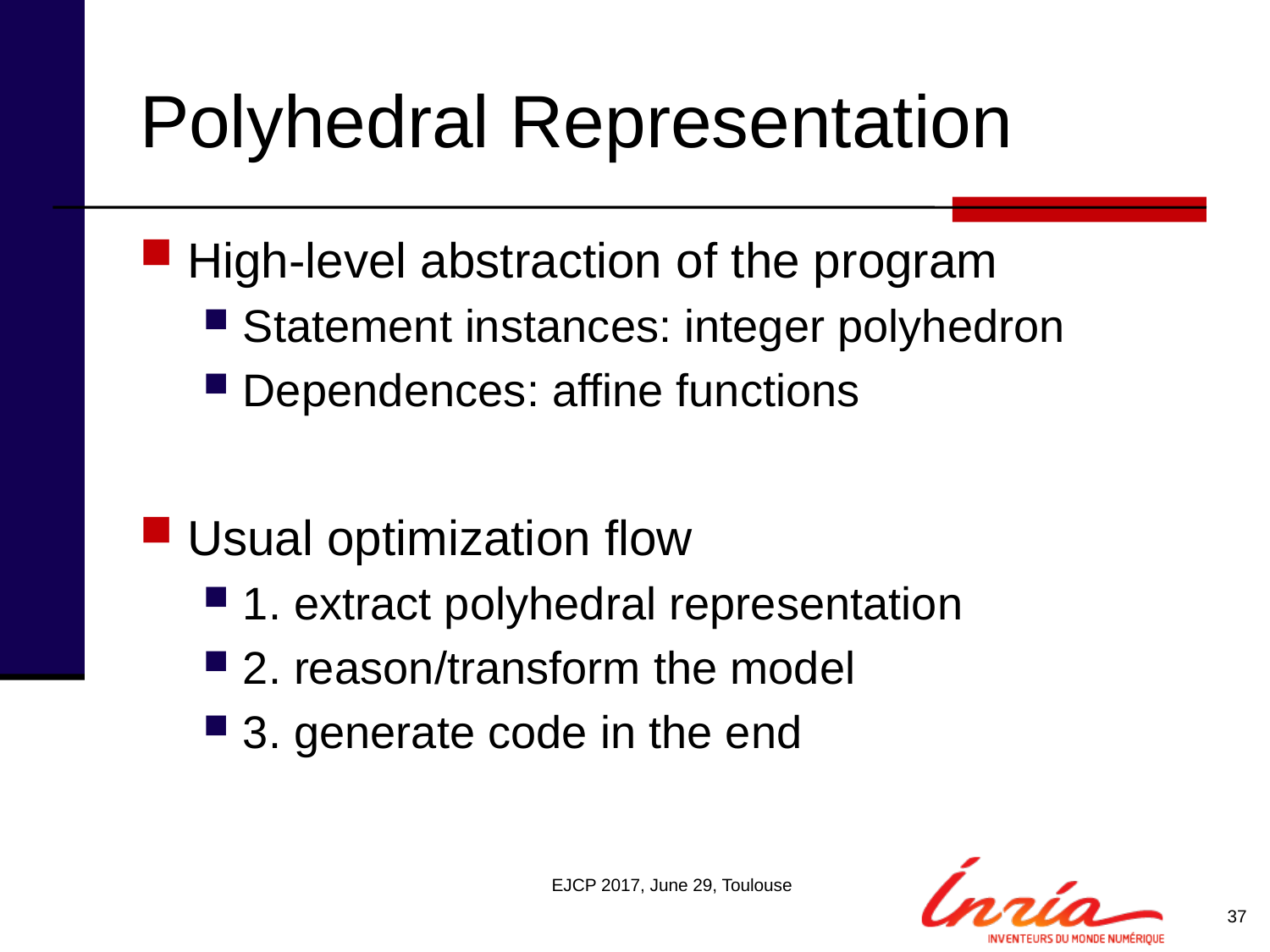

# Polyhedral Representation
High-level abstraction of the program
Statement instances: integer polyhedron
Dependences: affine functions

Usual optimization flow
1. extract polyhedral representation
2. reason/transform the model
3. generate code in the end
EJCP 2017, June 29, Toulouse
37